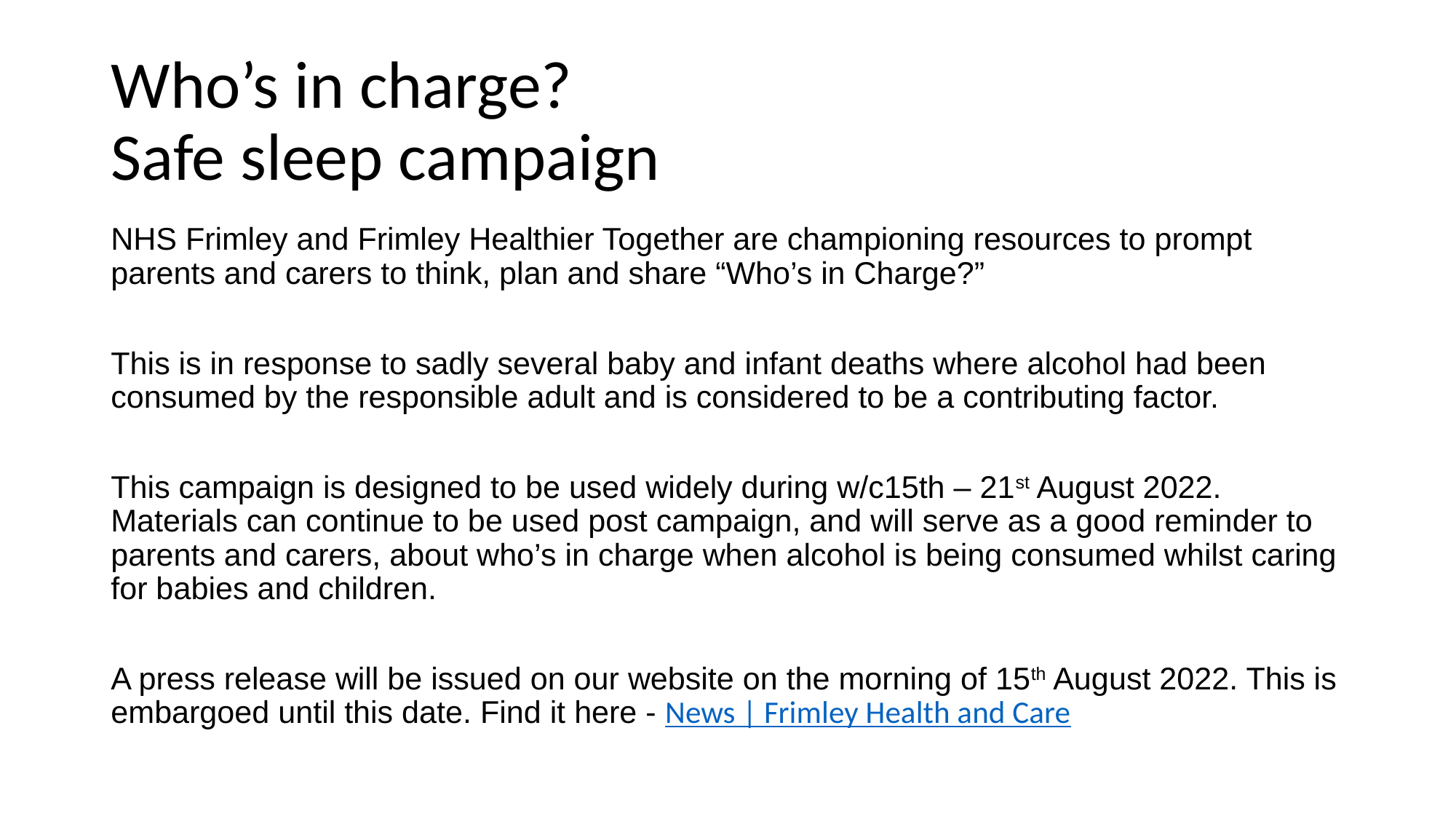

# Who’s in charge? Safe sleep campaign
NHS Frimley and Frimley Healthier Together are championing resources to prompt parents and carers to think, plan and share “Who’s in Charge?”

This is in response to sadly several baby and infant deaths where alcohol had been consumed by the responsible adult and is considered to be a contributing factor.

This campaign is designed to be used widely during w/c15th – 21st August 2022. Materials can continue to be used post campaign, and will serve as a good reminder to parents and carers, about who’s in charge when alcohol is being consumed whilst caring for babies and children.

A press release will be issued on our website on the morning of 15th August 2022. This is embargoed until this date. Find it here - News | Frimley Health and Care